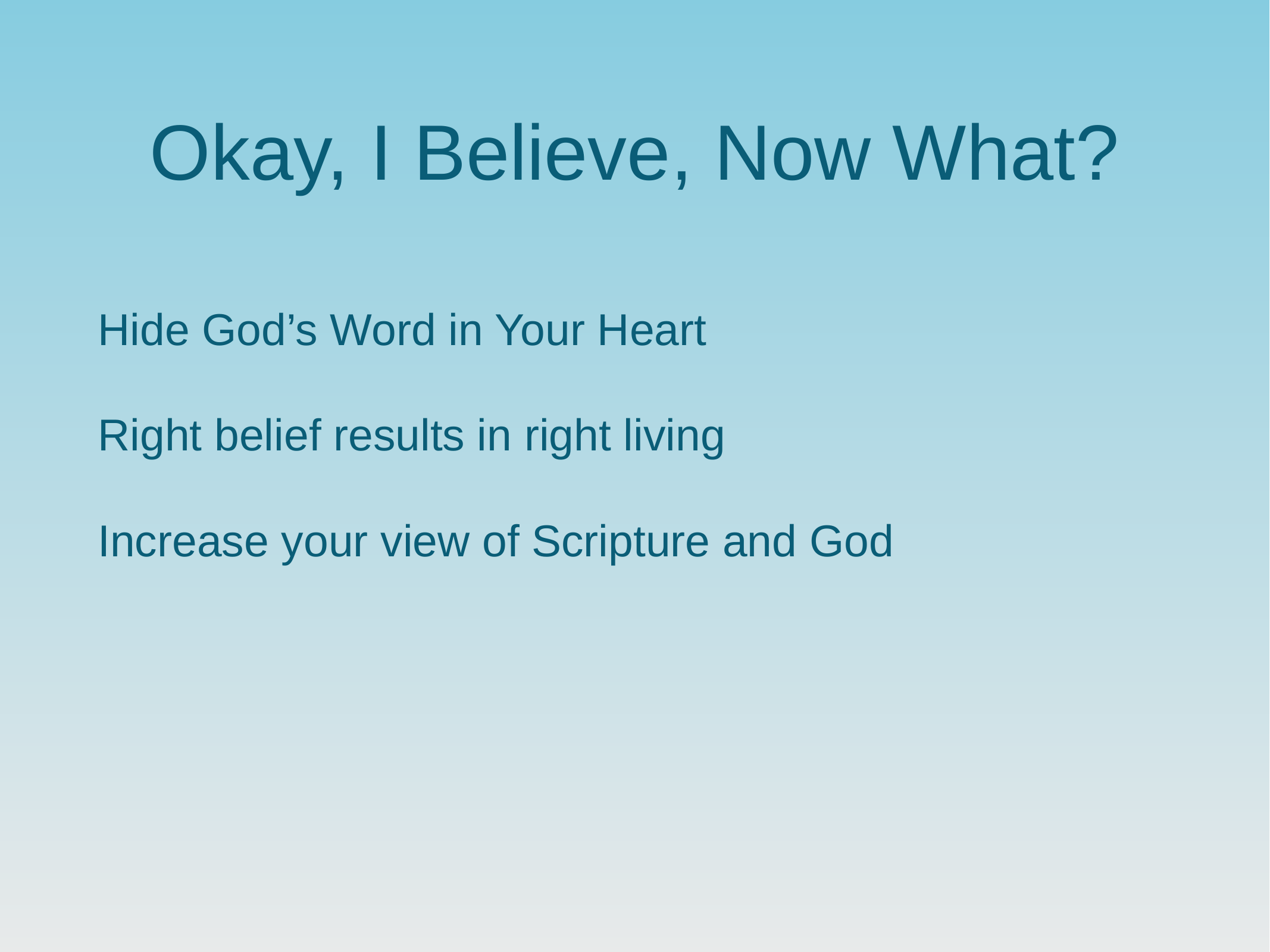

# Okay, I Believe, Now What?
Hide God’s Word in Your Heart
Right belief results in right living
Increase your view of Scripture and God